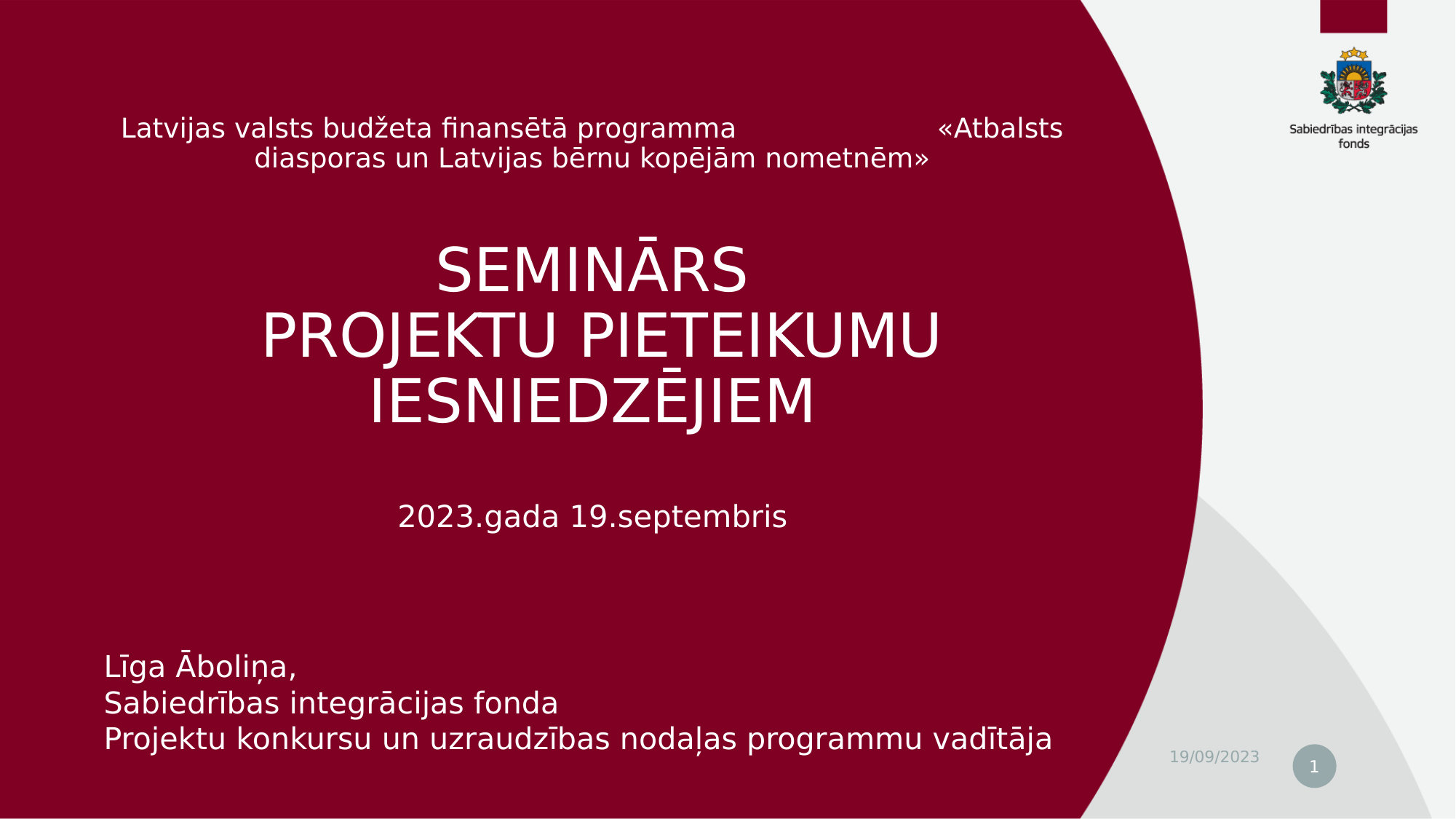

# Latvijas valsts budžeta finansētā programma                       «Atbalsts diasporas un Latvijas bērnu kopējām nometnēm» SEMINĀRS PROJEKTU PIETEIKUMU IESNIEDZĒJIEM 2023.gada 19.septembris

Līga Āboliņa,
Sabiedrības integrācijas fonda                                           Projektu konkursu un uzraudzības nodaļas programmu vadītāja
1
19/09/2023